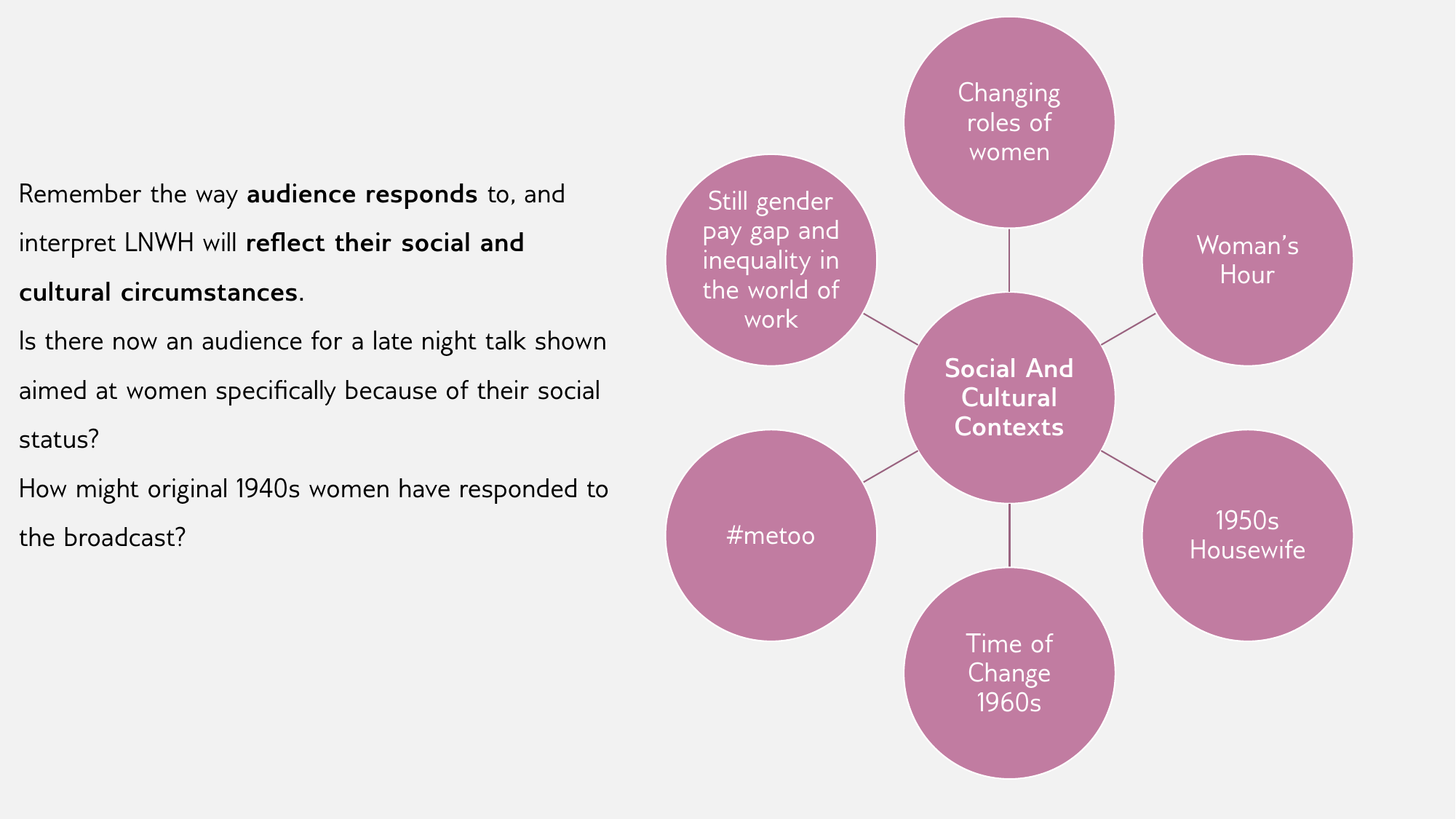

Social And Cultural Contexts

Changing roles of women

Woman’s Hour

1950s Housewife

Time of Change 1960s

#metoo

Still gender pay gap and inequality in the world of work
Remember the way audience responds to, and interpret LNWH will reflect their social and cultural circumstances.
Is there now an audience for a late night talk shown aimed at women specifically because of their social status?
How might original 1940s women have responded to the broadcast?